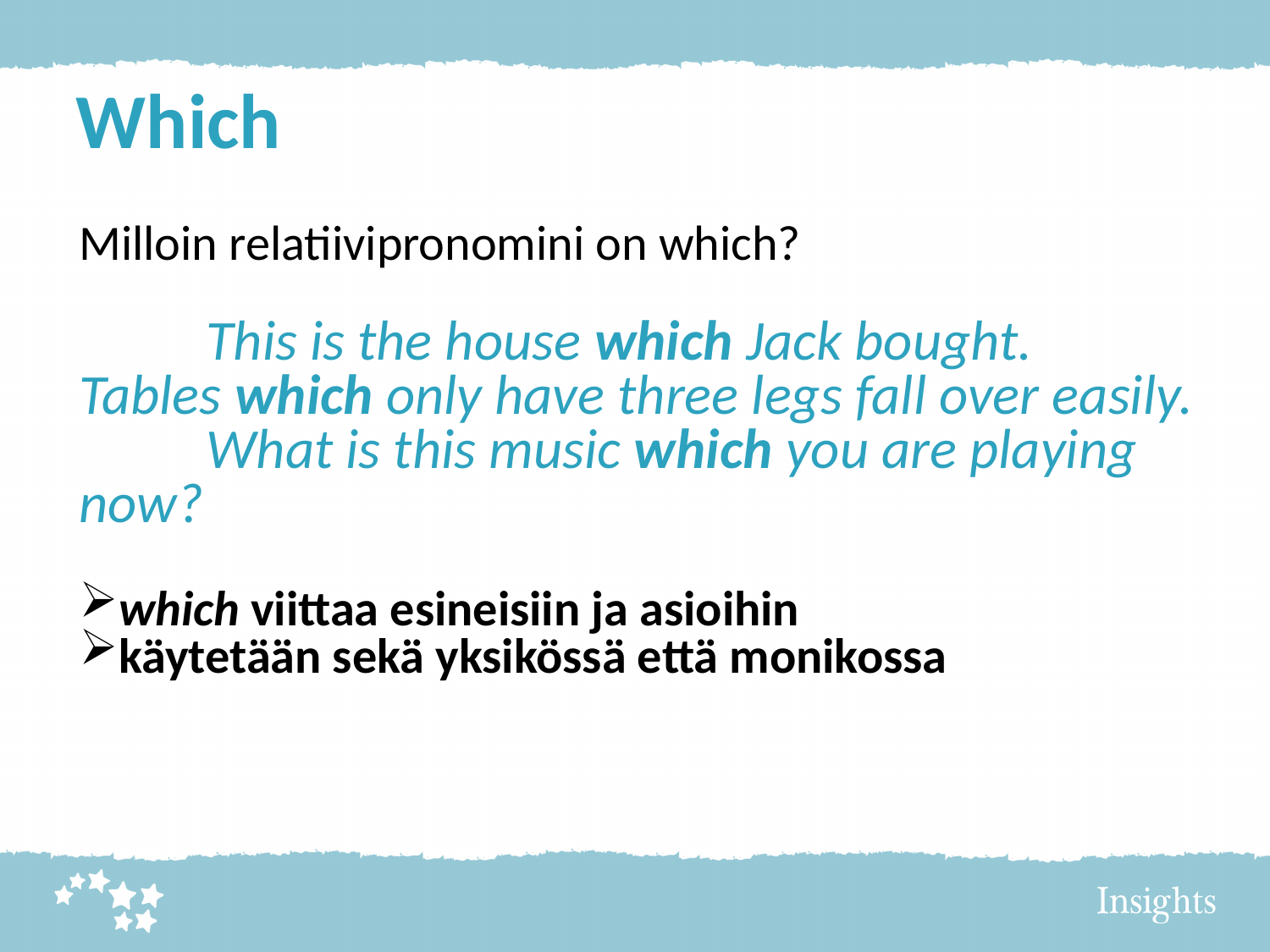

Which
Milloin relatiivipronomini on which?

	This is the house which Jack bought.
Tables which only have three legs fall over easily.
	What is this music which you are playing now?

which viittaa esineisiin ja asioihin
käytetään sekä yksikössä että monikossa